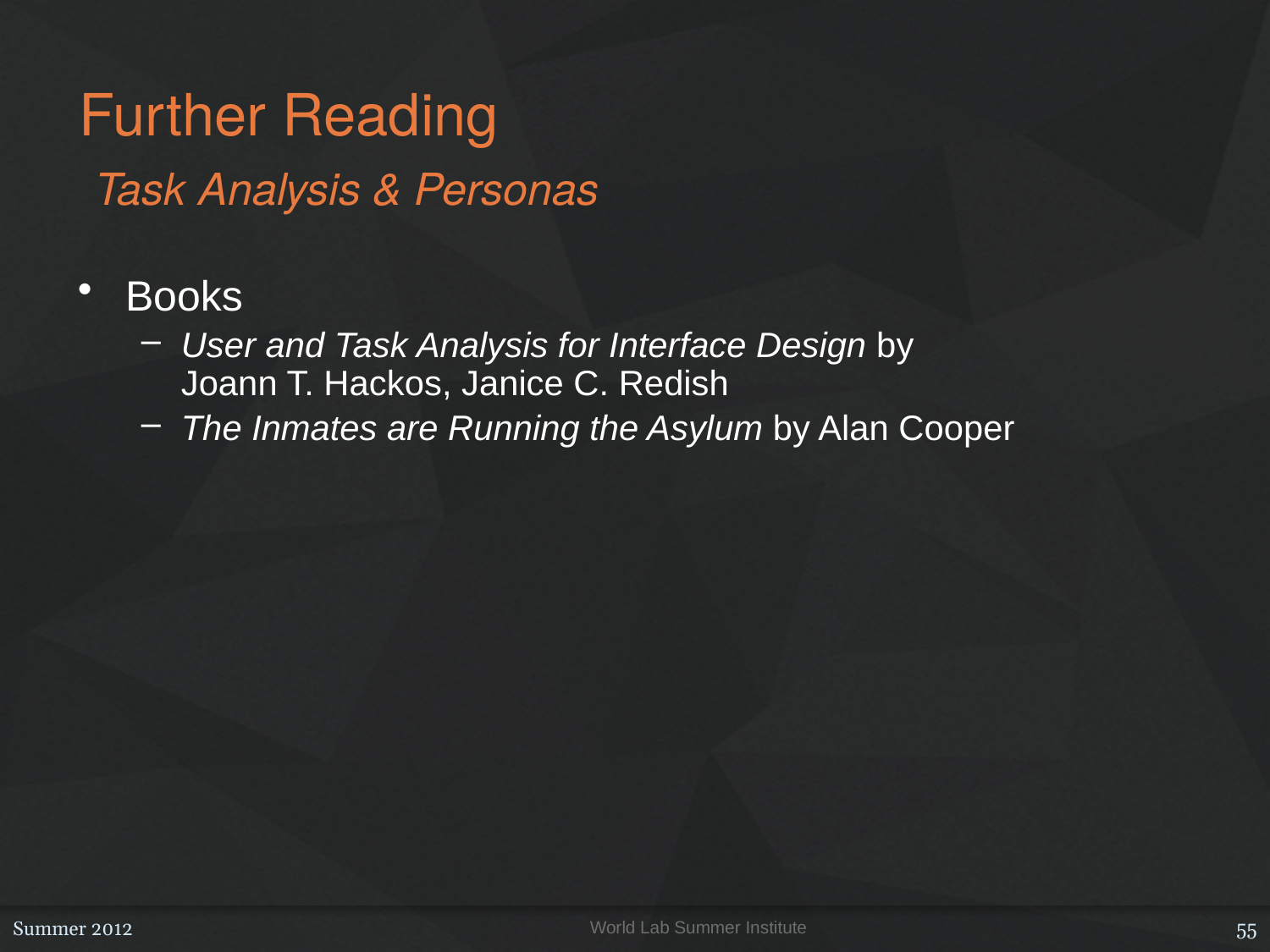

# Further Reading Task Analysis & Personas
Books
User and Task Analysis for Interface Design by
Joann T. Hackos, Janice C. Redish
The Inmates are Running the Asylum by Alan Cooper
Summer 2012
World Lab Summer Institute
55